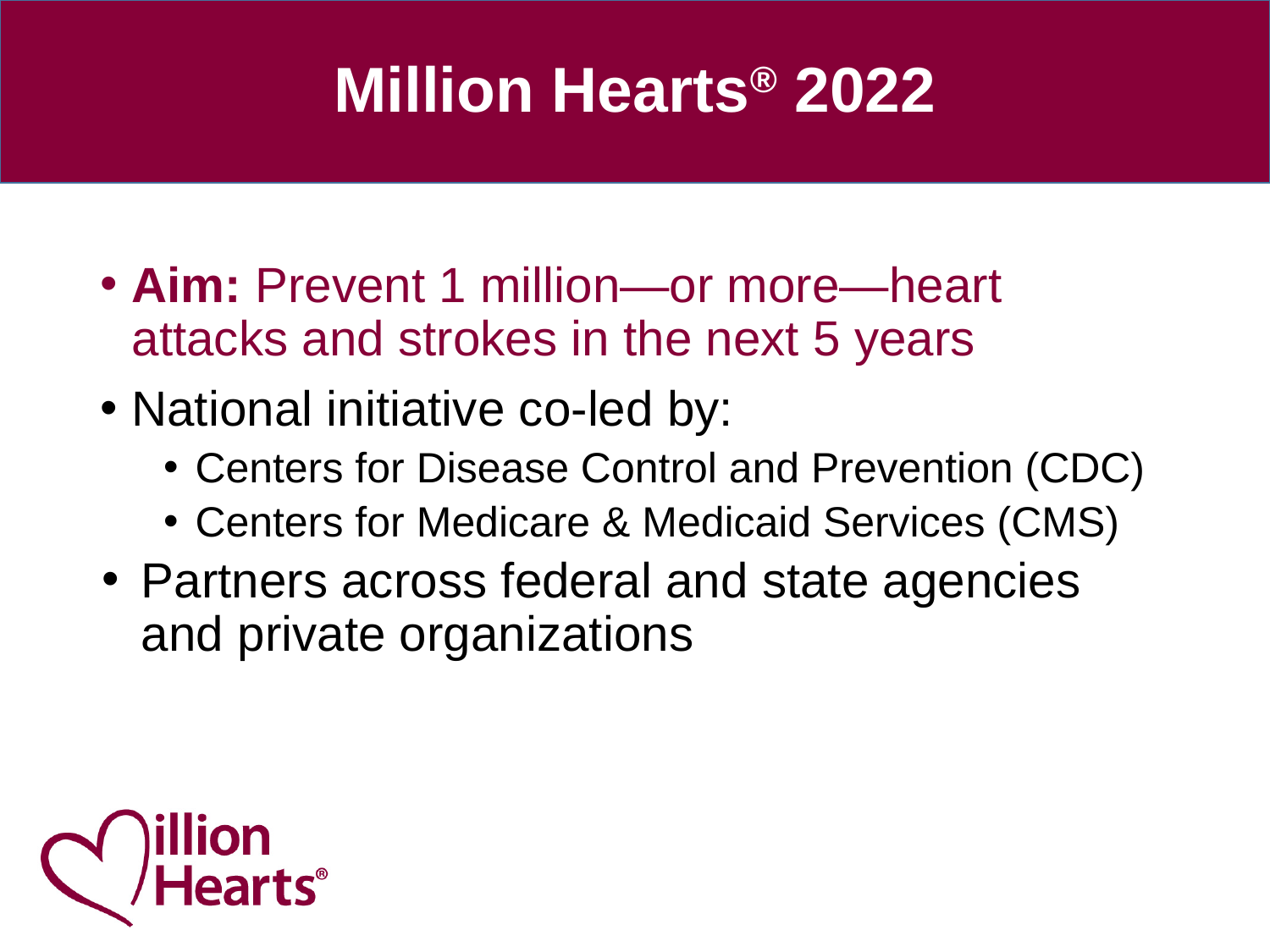

# Million Hearts® 2022
Aim: Prevent 1 million—or more—heart attacks and strokes in the next 5 years
National initiative co-led by:
Centers for Disease Control and Prevention (CDC)
Centers for Medicare & Medicaid Services (CMS)
Partners across federal and state agencies and private organizations